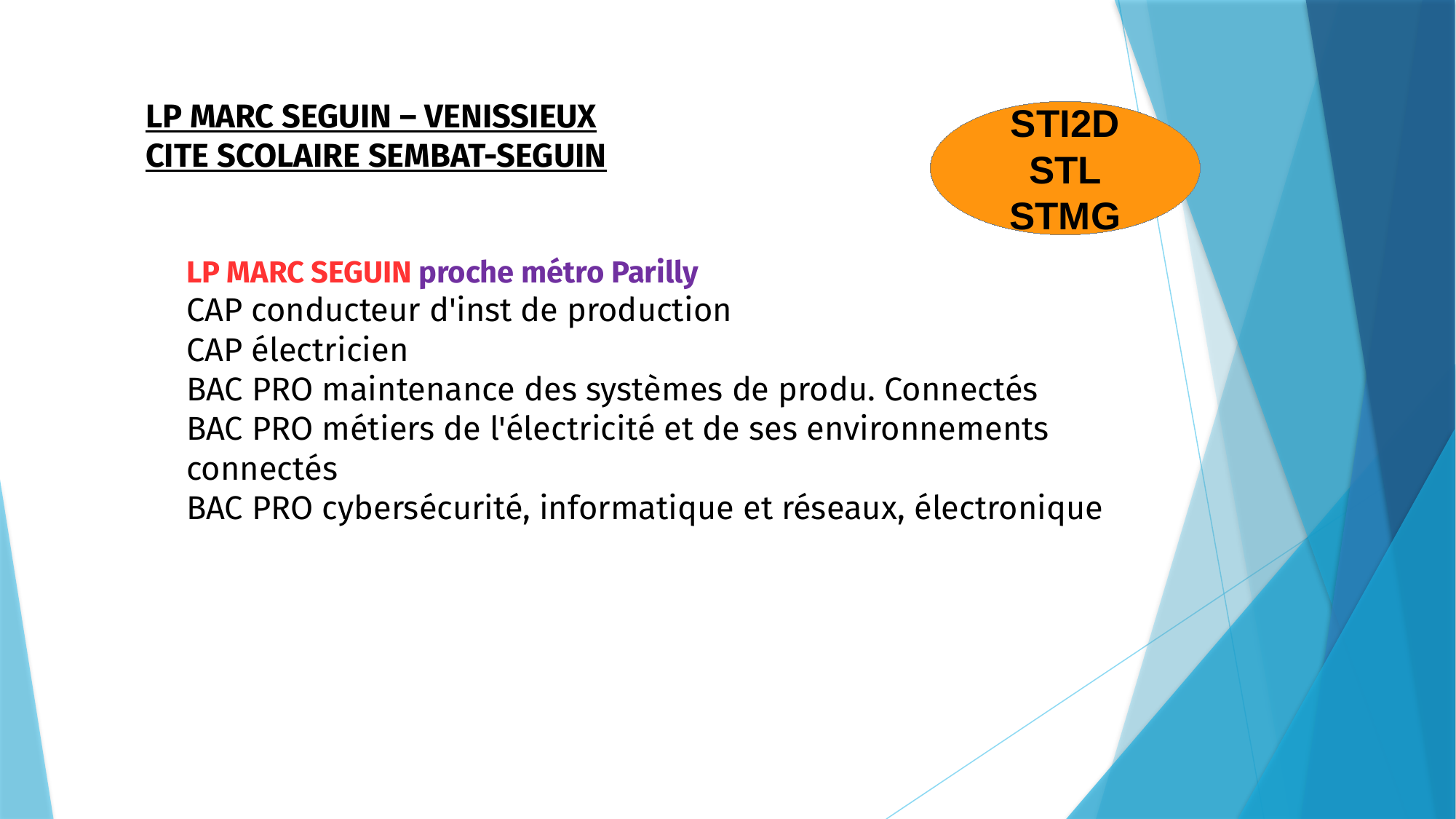

LP MARC SEGUIN – VENISSIEUX
CITE SCOLAIRE SEMBAT-SEGUIN
STI2D
STL
STMG
LP MARC SEGUIN proche métro Parilly
CAP conducteur d'inst de production
CAP électricien
BAC PRO maintenance des systèmes de produ. Connectés
BAC PRO métiers de l'électricité et de ses environnements connectés
BAC PRO cybersécurité, informatique et réseaux, électronique